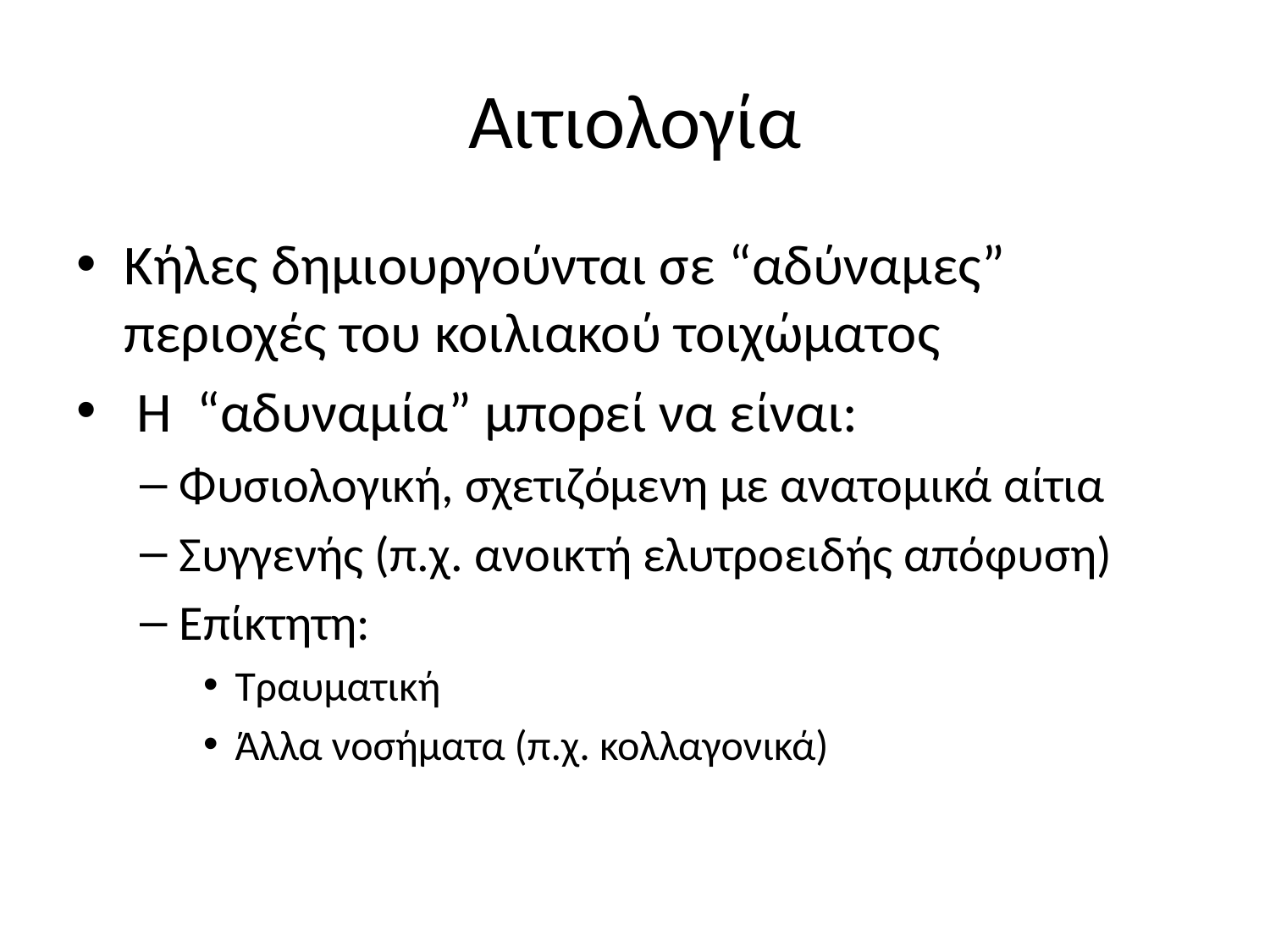

# Αιτιολογία
Κήλες δημιουργούνται σε “αδύναμες” περιοχές του κοιλιακού τοιχώματος
 H  “αδυναμία” μπορεί να είναι:
Φυσιολογική, σχετιζόμενη με ανατομικά αίτια
Συγγενής (π.χ. ανοικτή ελυτροειδής απόφυση)
Επίκτητη:
Τραυματική
Άλλα νοσήματα (π.χ. κολλαγονικά)